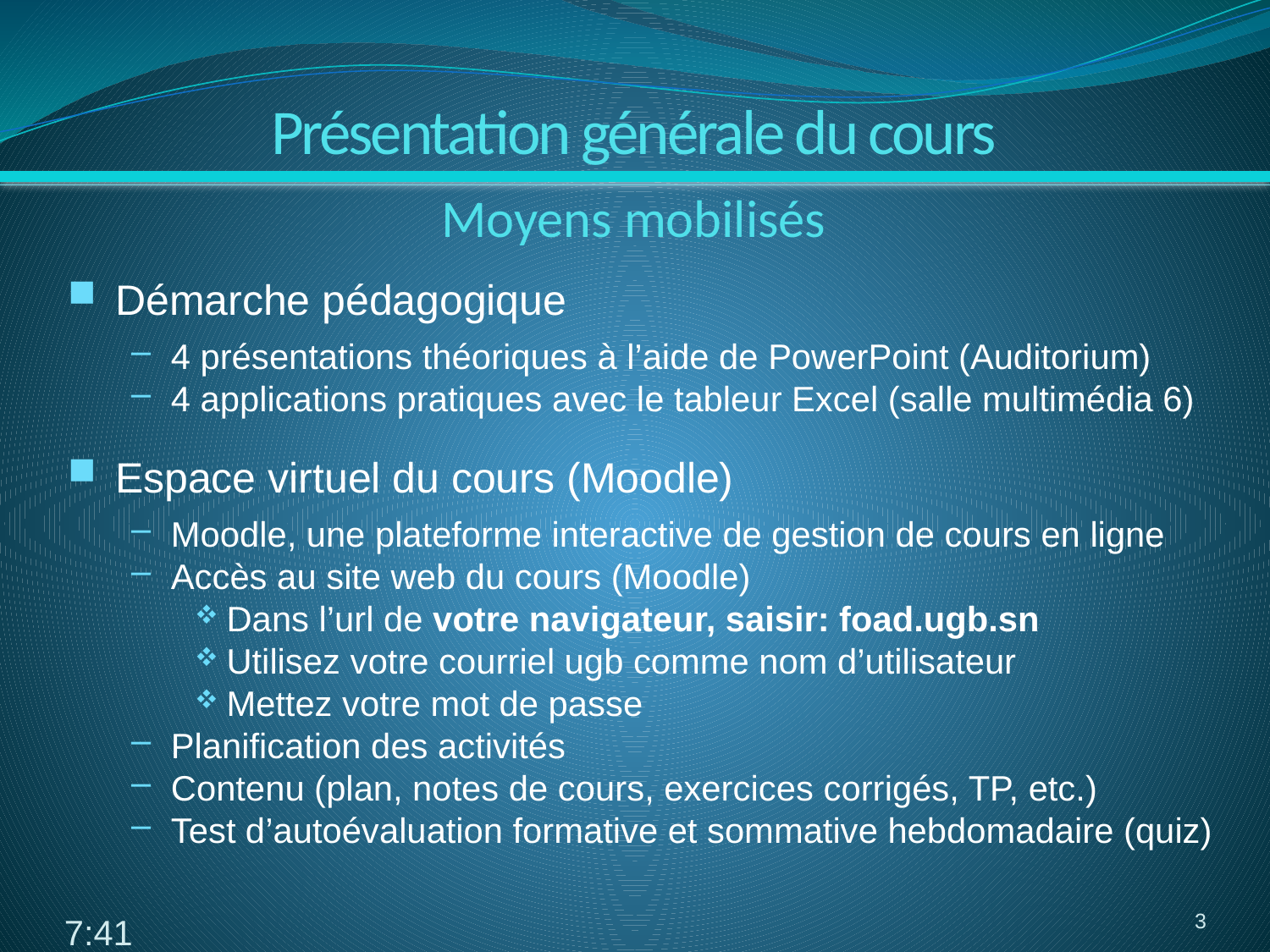

Présentation générale du cours
Moyens mobilisés

Démarche pédagogique
4 présentations théoriques à l’aide de PowerPoint (Auditorium)
4 applications pratiques avec le tableur Excel (salle multimédia 6)
Espace virtuel du cours (Moodle)
Moodle, une plateforme interactive de gestion de cours en ligne
Accès au site web du cours (Moodle)
Dans l’url de votre navigateur, saisir: foad.ugb.sn
Utilisez votre courriel ugb comme nom d’utilisateur
Mettez votre mot de passe
Planification des activités
Contenu (plan, notes de cours, exercices corrigés, TP, etc.)
Test d’autoévaluation formative et sommative hebdomadaire (quiz)

3
7:41